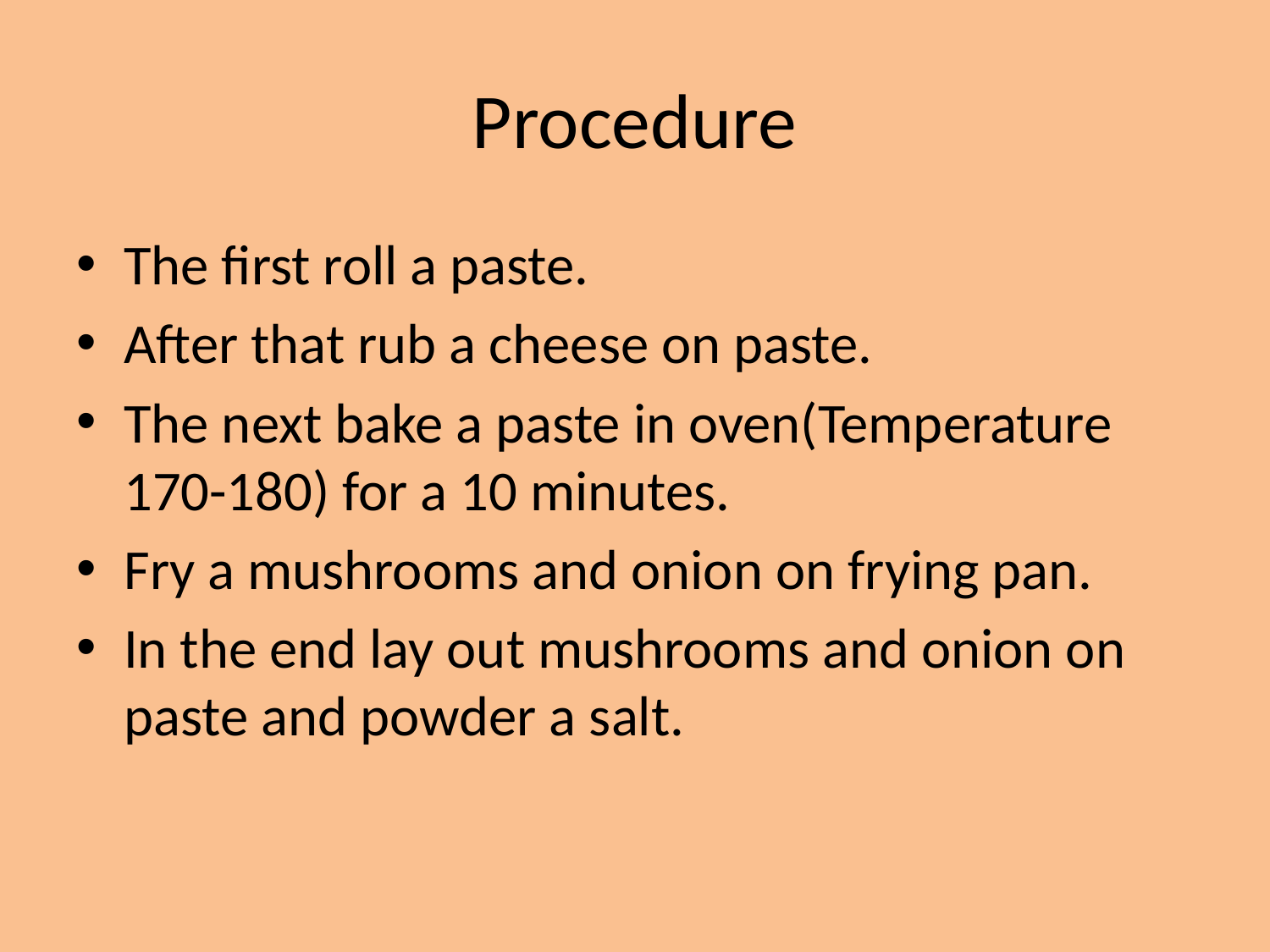

# Procedure
The first roll a paste.
After that rub a cheese on paste.
The next bake a paste in oven(Temperature 170-180) for a 10 minutes.
Fry a mushrooms and onion on frying pan.
In the end lay out mushrooms and onion on paste and powder a salt.